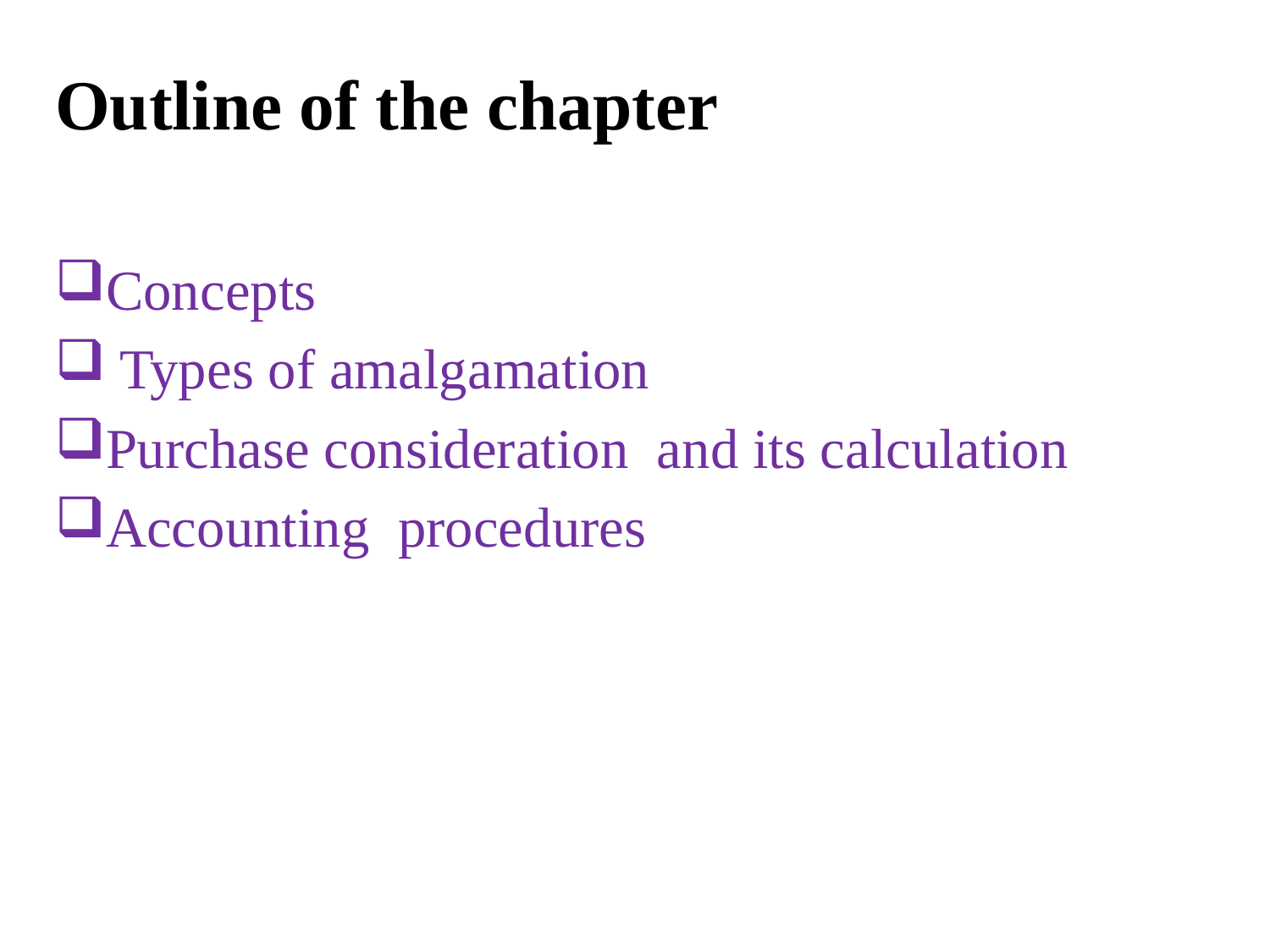

Outline of the chapter

Concepts
 Types of amalgamation
Purchase consideration  and its calculation
Accounting  procedures